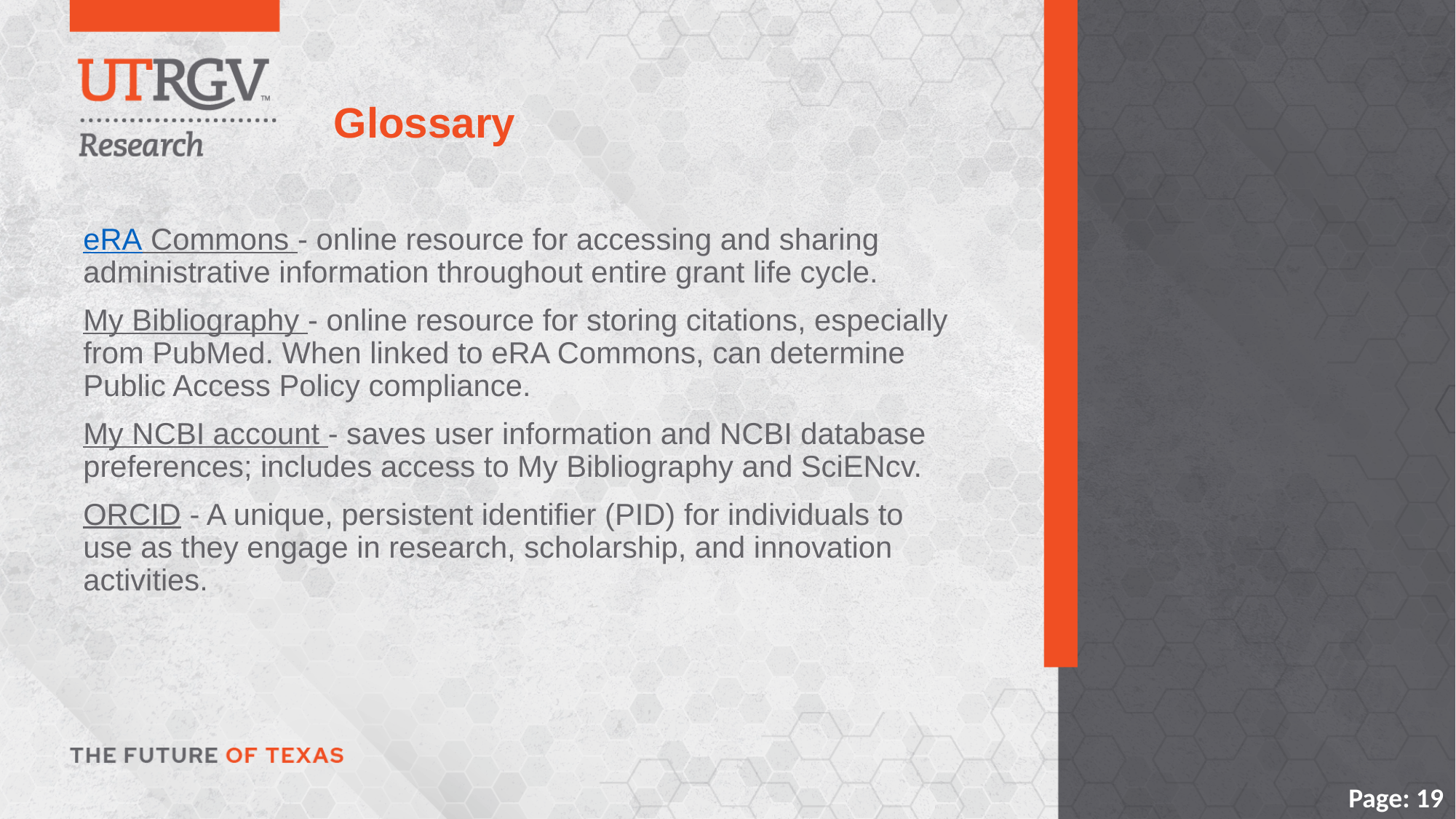

Glossary
eRA Commons - online resource for accessing and sharing administrative information throughout entire grant life cycle.
My Bibliography - online resource for storing citations, especially from PubMed. When linked to eRA Commons, can determine Public Access Policy compliance.
My NCBI account - saves user information and NCBI database preferences; includes access to My Bibliography and SciENcv.
ORCID - A unique, persistent identifier (PID) for individuals to use as they engage in research, scholarship, and innovation activities.

Page: 19